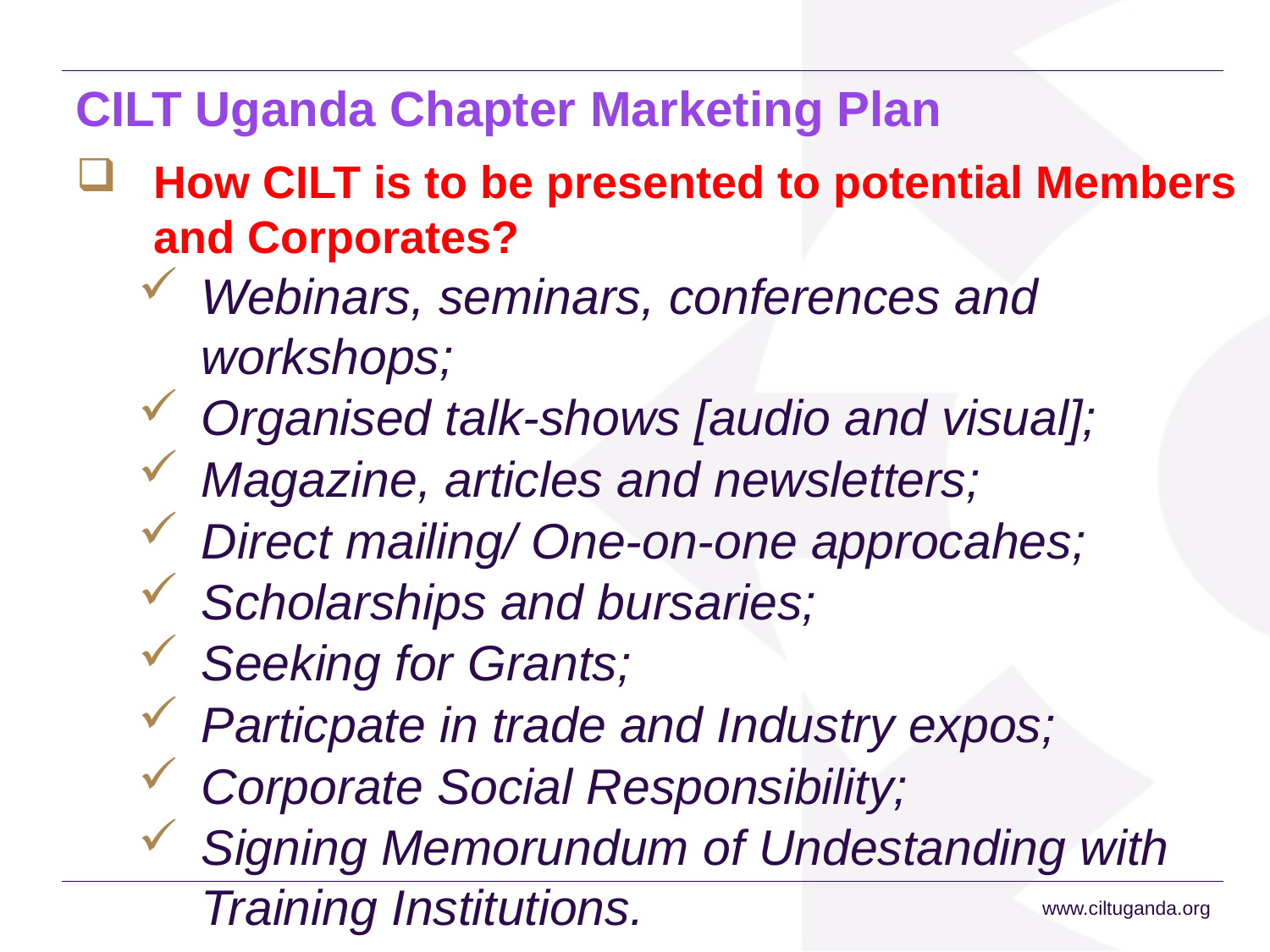

# CILT Uganda Chapter Marketing Plan
How CILT is to be presented to potential Members and Corporates?
Webinars, seminars, conferences and workshops;
Organised talk-shows [audio and visual];
Magazine, articles and newsletters;
Direct mailing/ One-on-one approcahes;
Scholarships and bursaries;
Seeking for Grants;
Particpate in trade and Industry expos;
Corporate Social Responsibility;
Signing Memorundum of Undestanding with Training Institutions.

16
www.ciltuganda.org